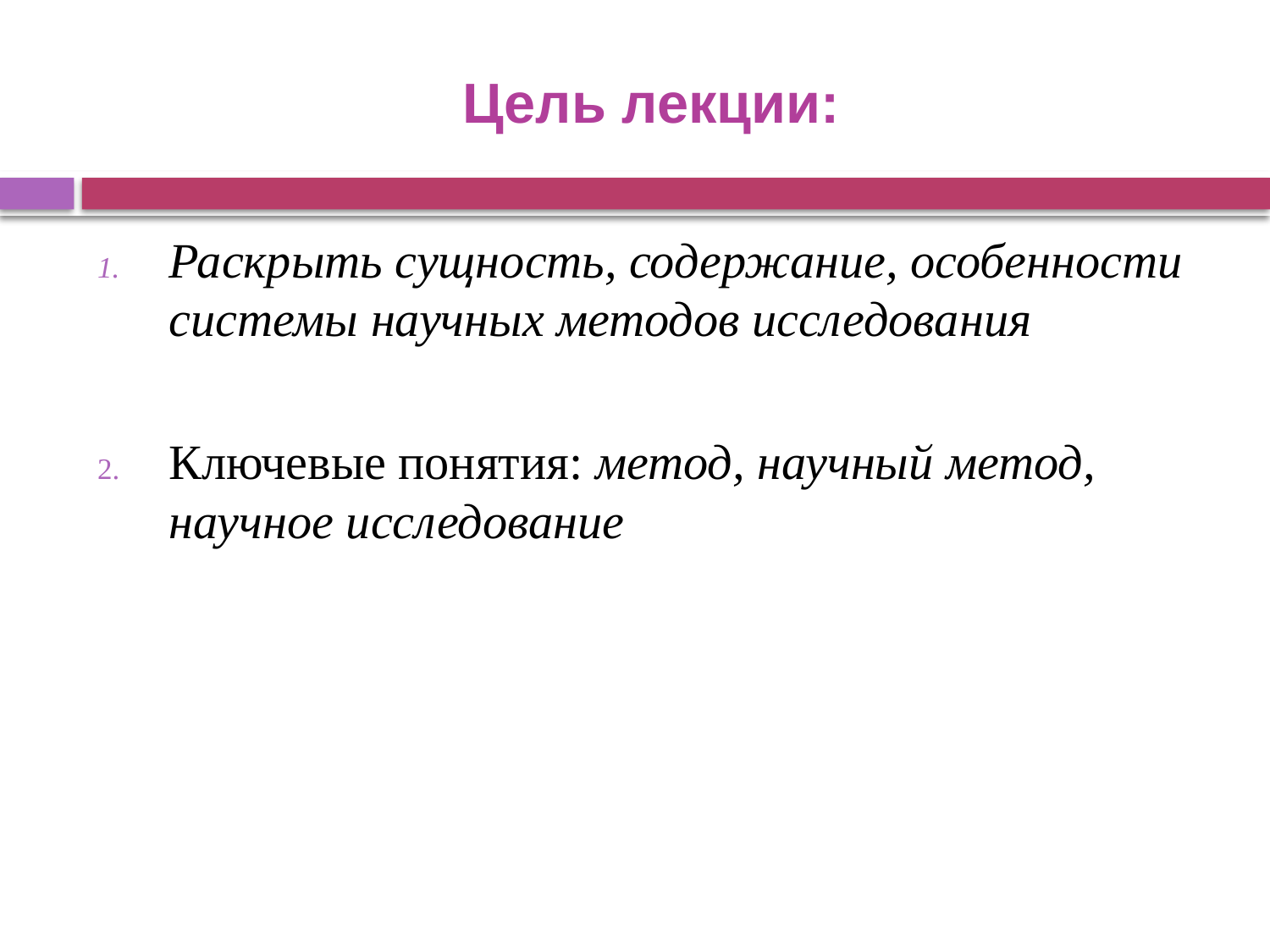

# Цель лекции:
Раскрыть сущность, содержание, особенности системы научных методов исследования

Ключевые понятия: метод, научный метод, научное исследование